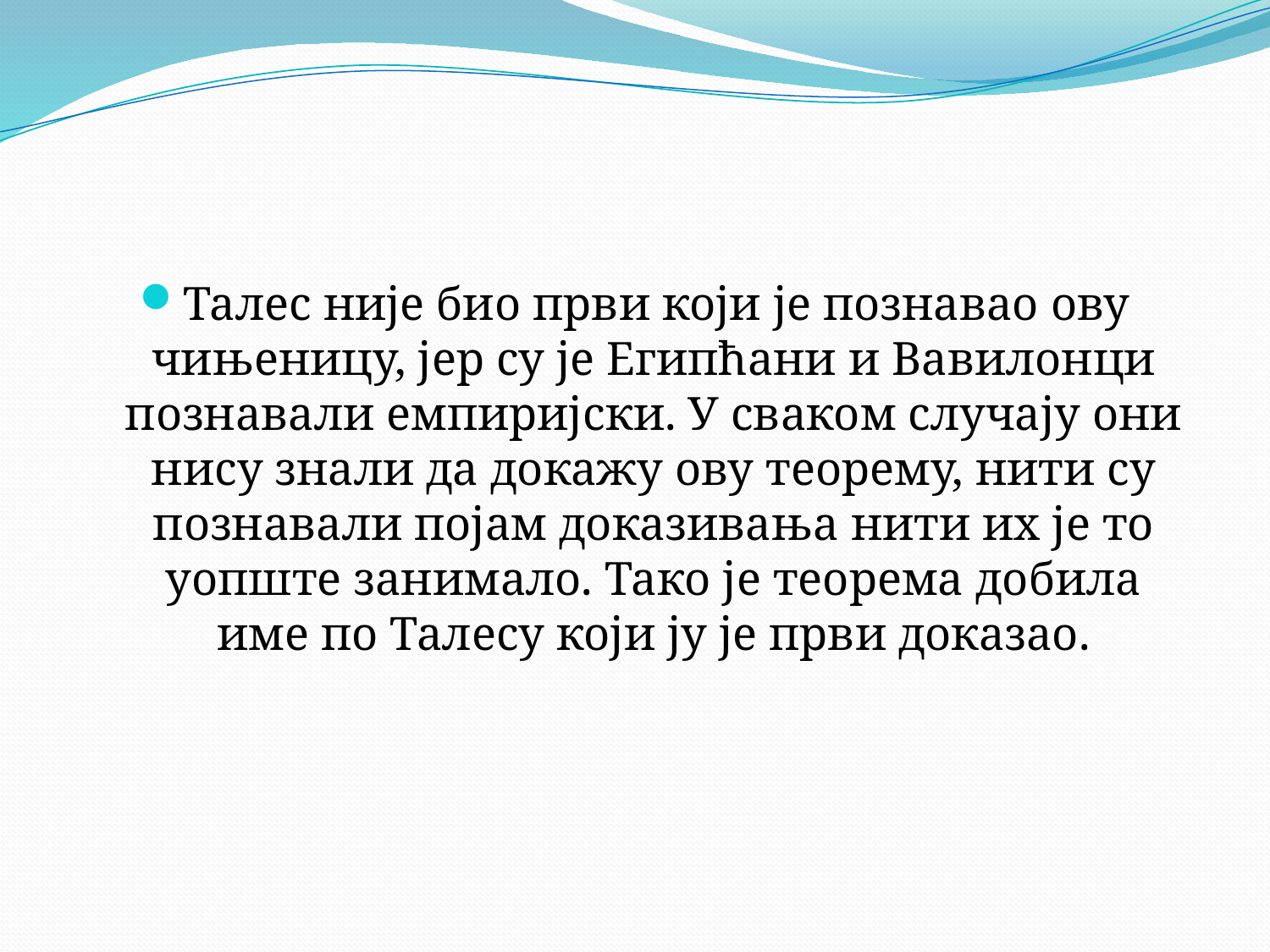

#
Талес није био први који је познавао ову чињеницу, јер су је Египћани и Вавилонци познавали емпиријски. У сваком случају они нису знали да докажу ову теорему, нити су познавали појам доказивања нити их је то уопште занимало. Тако је теорема добила име по Талесу који ју је први доказао.